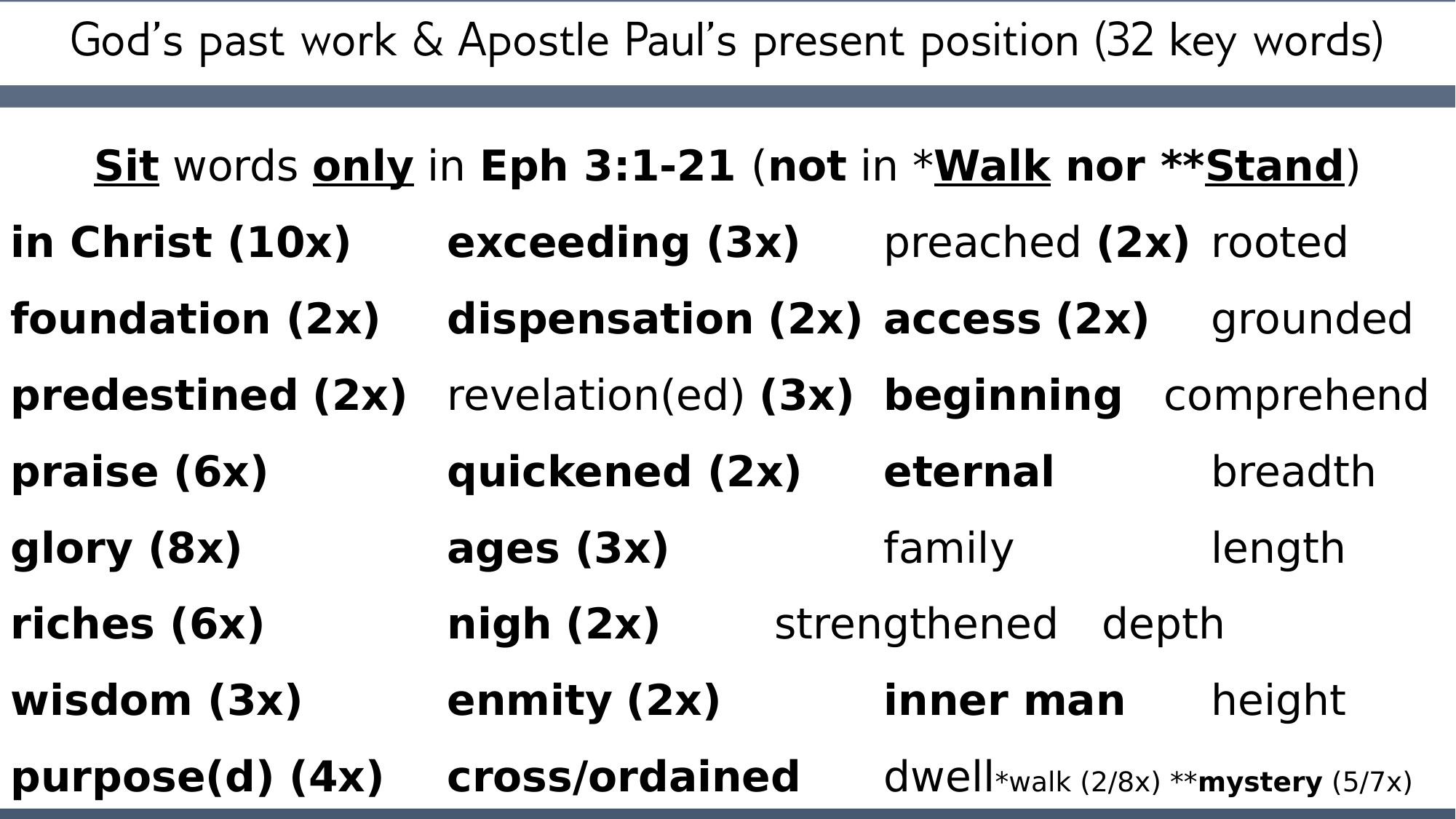

God’s past work & Apostle Paul’s present position (32 key words)

Sit words only in Eph 3:1-21 (not in *Walk nor **Stand)
in Christ (10x)	exceeding (3x)	preached (2x)	rooted
foundation (2x)	dispensation (2x)	access (2x)	grounded
predestined (2x)	revelation(ed) (3x)	beginning   comprehend praise (6x)		quickened (2x)	eternal		breadth
glory (8x)		ages (3x)		family		length
riches (6x)		nigh (2x)		strengthened	depth
wisdom (3x)		enmity (2x)		inner man	height
purpose(d) (4x)	cross/ordained	dwell*walk (2/8x) **mystery (5/7x)